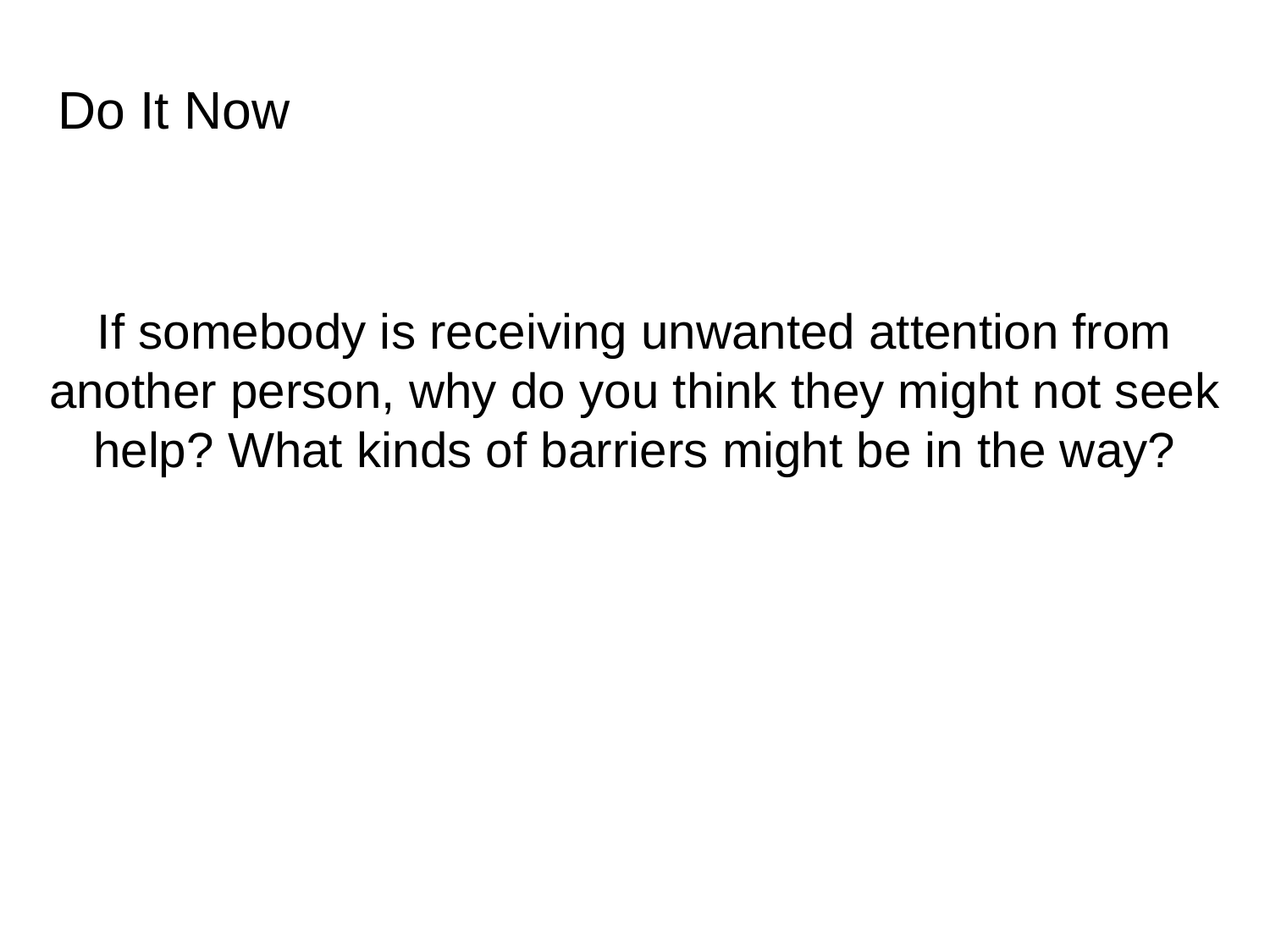

Do It Now
If somebody is receiving unwanted attention from another person, why do you think they might not seek help? What kinds of barriers might be in the way?